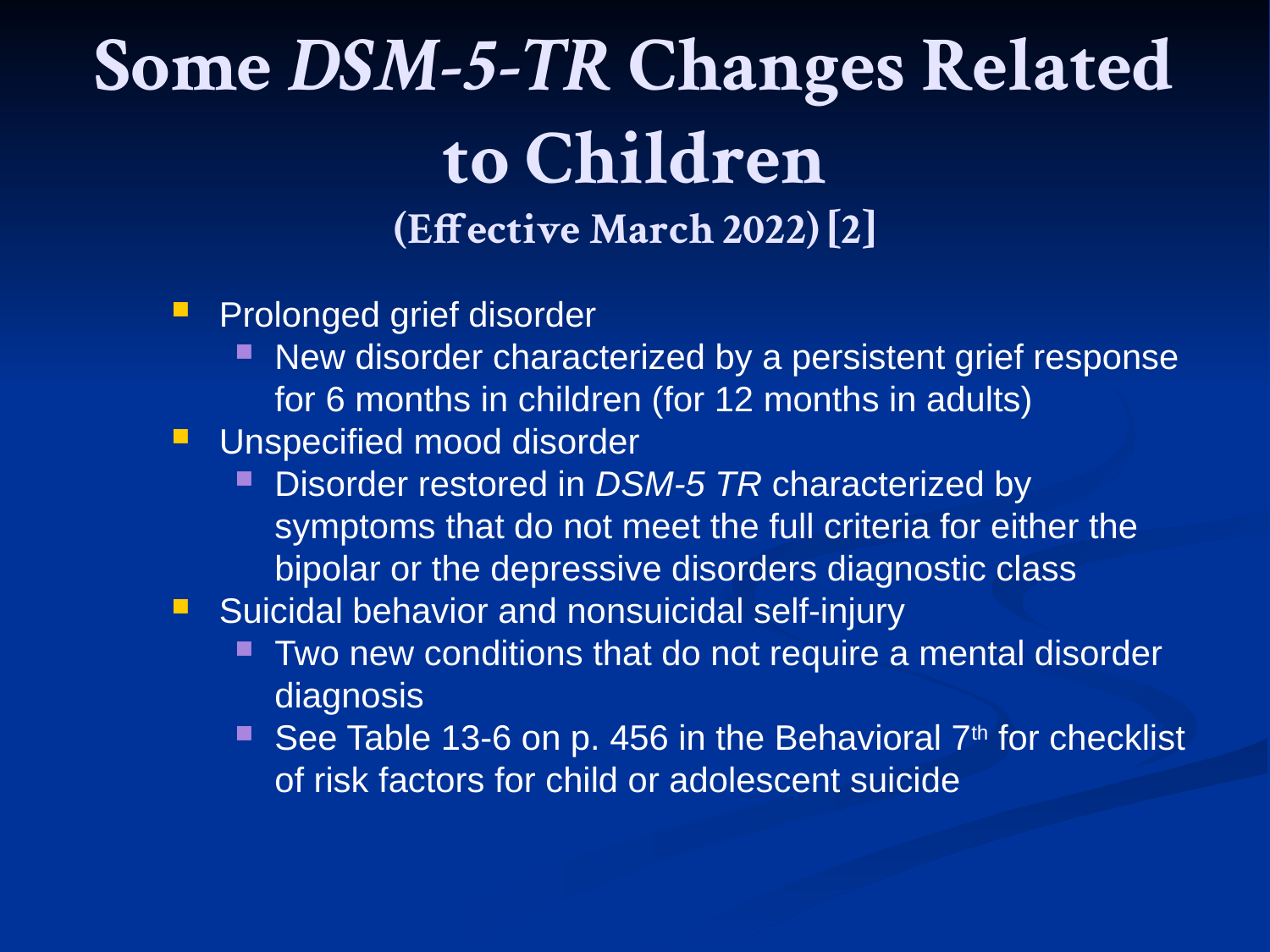

# Some DSM-5-TR Changes Related to Children (Effective March 2022) [2]
Prolonged grief disorder
New disorder characterized by a persistent grief response for 6 months in children (for 12 months in adults)
Unspecified mood disorder
Disorder restored in DSM-5 TR characterized by symptoms that do not meet the full criteria for either the bipolar or the depressive disorders diagnostic class
Suicidal behavior and nonsuicidal self-injury
Two new conditions that do not require a mental disorder diagnosis
See Table 13-6 on p. 456 in the Behavioral 7th for checklist of risk factors for child or adolescent suicide